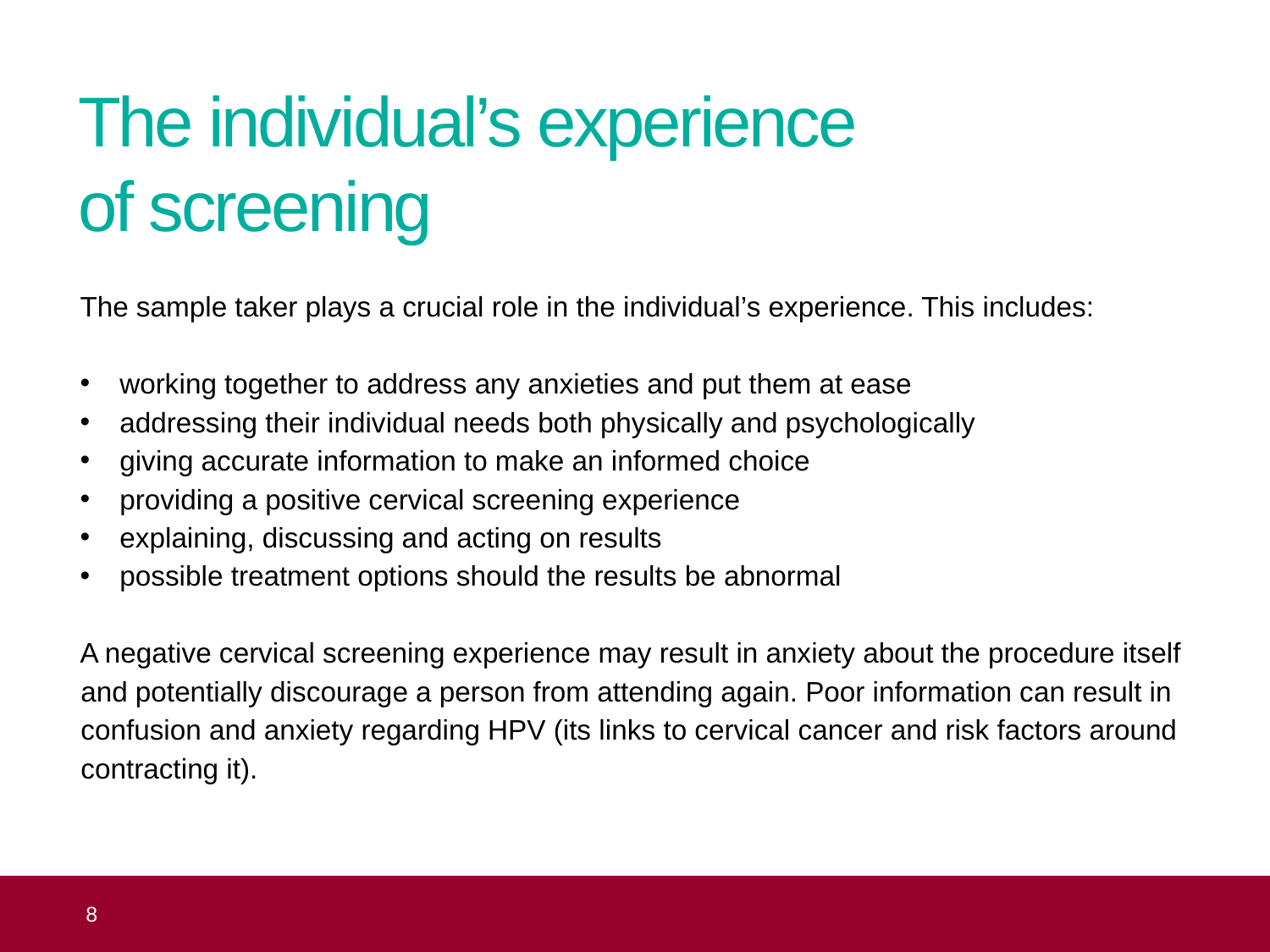

# The individual’s experience of screening

The sample taker plays a crucial role in the individual’s experience. This includes:

working together to address any anxieties and put them at ease
addressing their individual needs both physically and psychologically
giving accurate information to make an informed choice
providing a positive cervical screening experience
explaining, discussing and acting on results
possible treatment options should the results be abnormal

A negative cervical screening experience may result in anxiety about the procedure itself and potentially discourage a person from attending again. Poor information can result in confusion and anxiety regarding HPV (its links to cervical cancer and risk factors around contracting it).
  8
Topic 1: the NHS Cervical Screening Programme (NHS CSP)